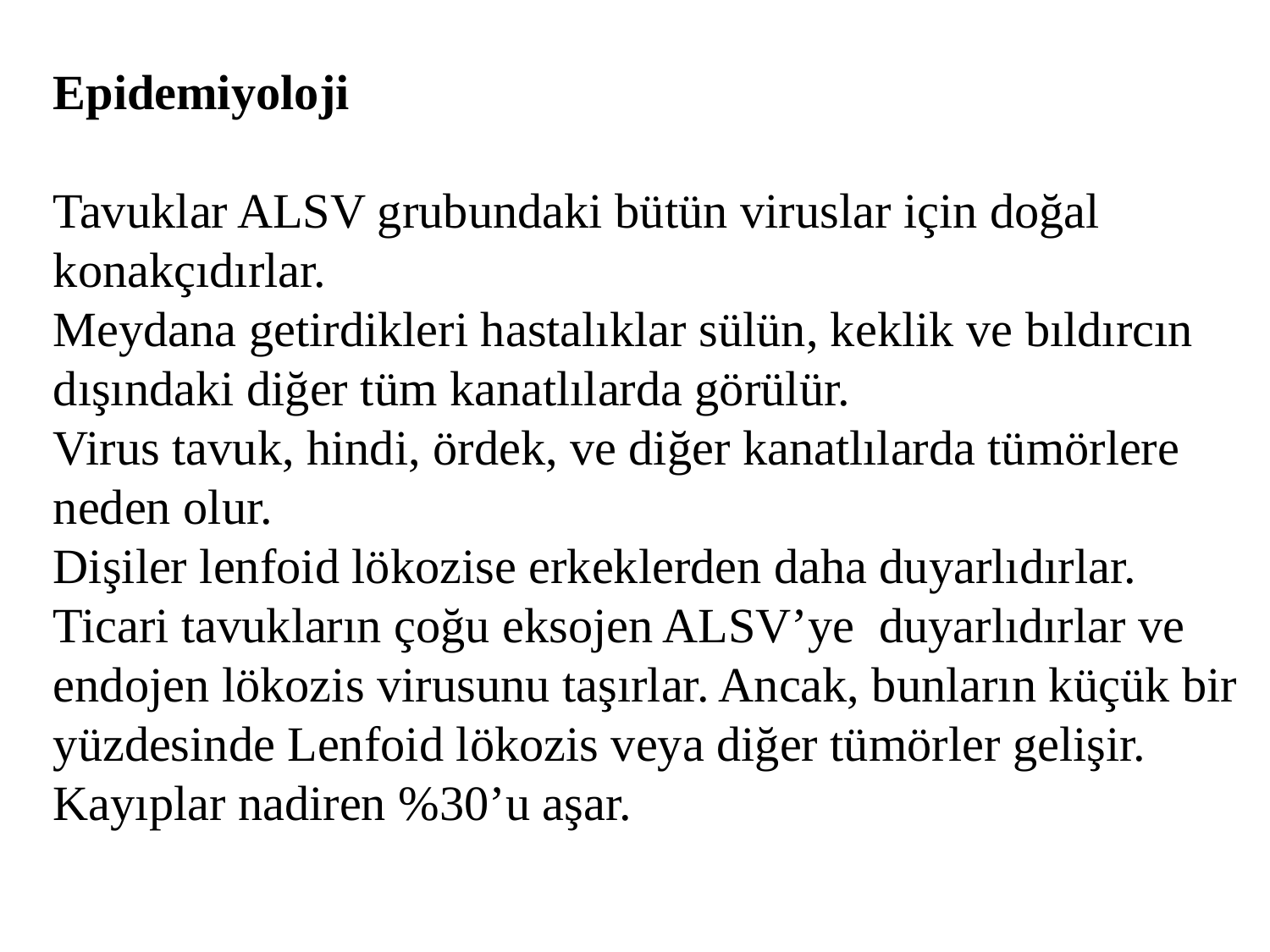

Epidemiyoloji
Tavuklar ALSV grubundaki bütün viruslar için doğal konakçıdırlar.
Meydana getirdikleri hastalıklar sülün, keklik ve bıldırcın dışındaki diğer tüm kanatlılarda görülür.
Virus tavuk, hindi, ördek, ve diğer kanatlılarda tümörlere neden olur.
Dişiler lenfoid lökozise erkeklerden daha duyarlıdırlar.
Ticari tavukların çoğu eksojen ALSV’ye  duyarlıdırlar ve endojen lökozis virusunu taşırlar. Ancak, bunların küçük bir yüzdesinde Lenfoid lökozis veya diğer tümörler gelişir.
Kayıplar nadiren %30’u aşar.